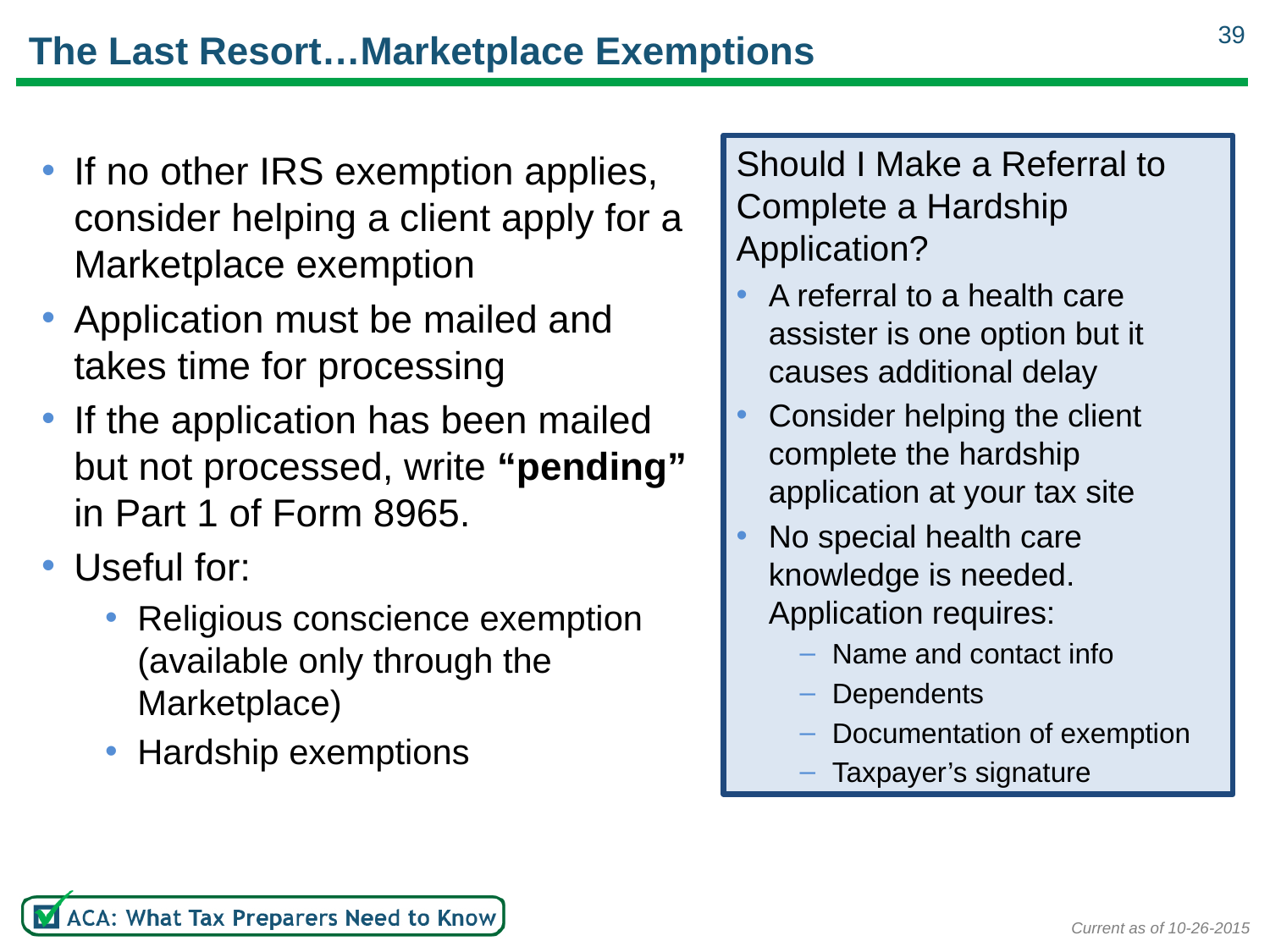

39
# The Last Resort…Marketplace Exemptions
Should I Make a Referral to Complete a Hardship Application?
A referral to a health care assister is one option but it causes additional delay
Consider helping the client complete the hardship application at your tax site
No special health care knowledge is needed. Application requires:
Name and contact info
Dependents
Documentation of exemption
Taxpayer’s signature
If no other IRS exemption applies, consider helping a client apply for a Marketplace exemption
Application must be mailed and takes time for processing
If the application has been mailed but not processed, write “pending” in Part 1 of Form 8965.
Useful for:
Religious conscience exemption (available only through the Marketplace)
Hardship exemptions